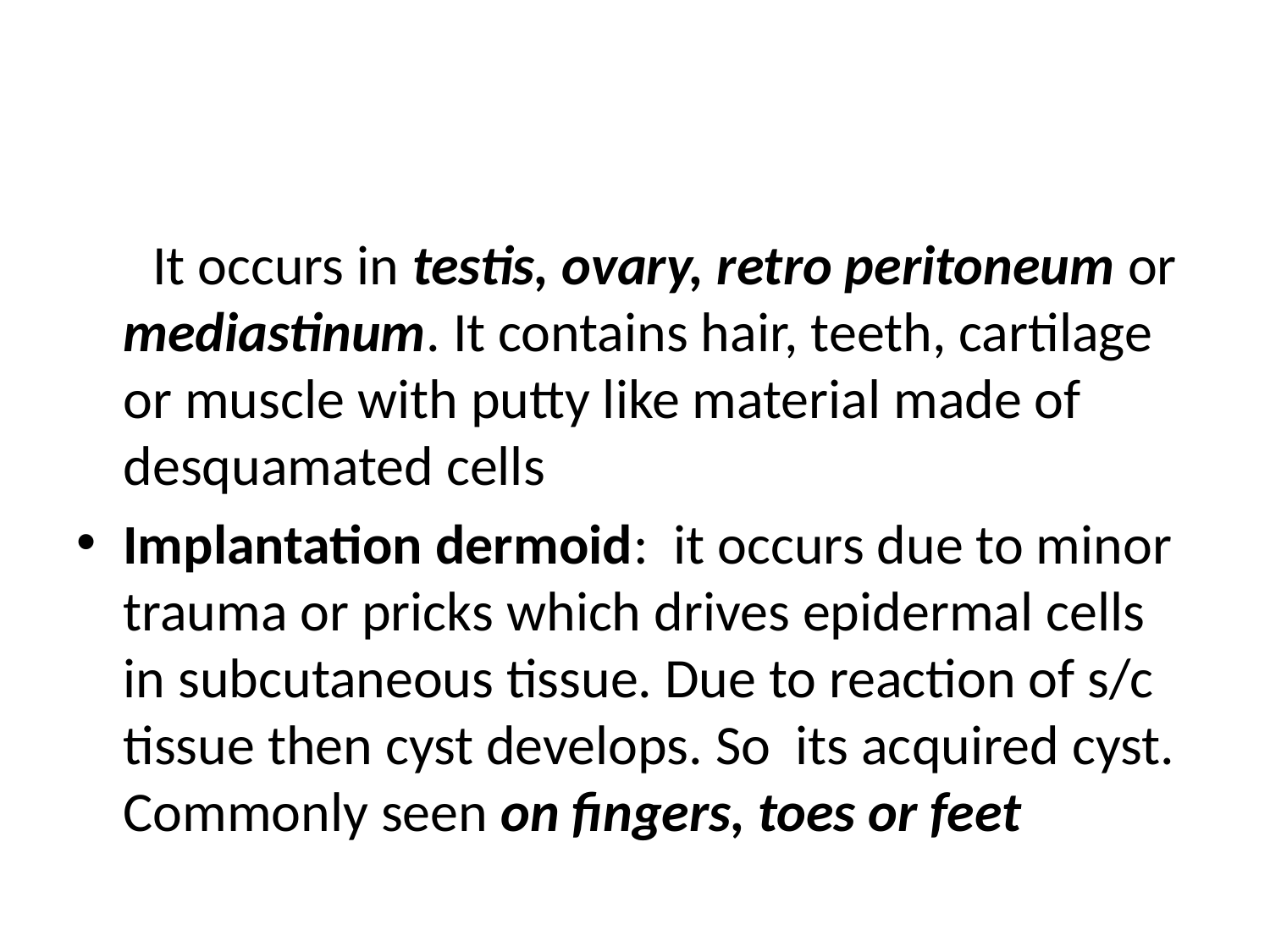

#
      It occurs in testis, ovary, retro peritoneum or mediastinum. It contains hair, teeth, cartilage or muscle with putty like material made of desquamated cells
Implantation dermoid:  it occurs due to minor trauma or pricks which drives epidermal cells in subcutaneous tissue. Due to reaction of s/c tissue then cyst develops. So  its acquired cyst. Commonly seen on fingers, toes or feet